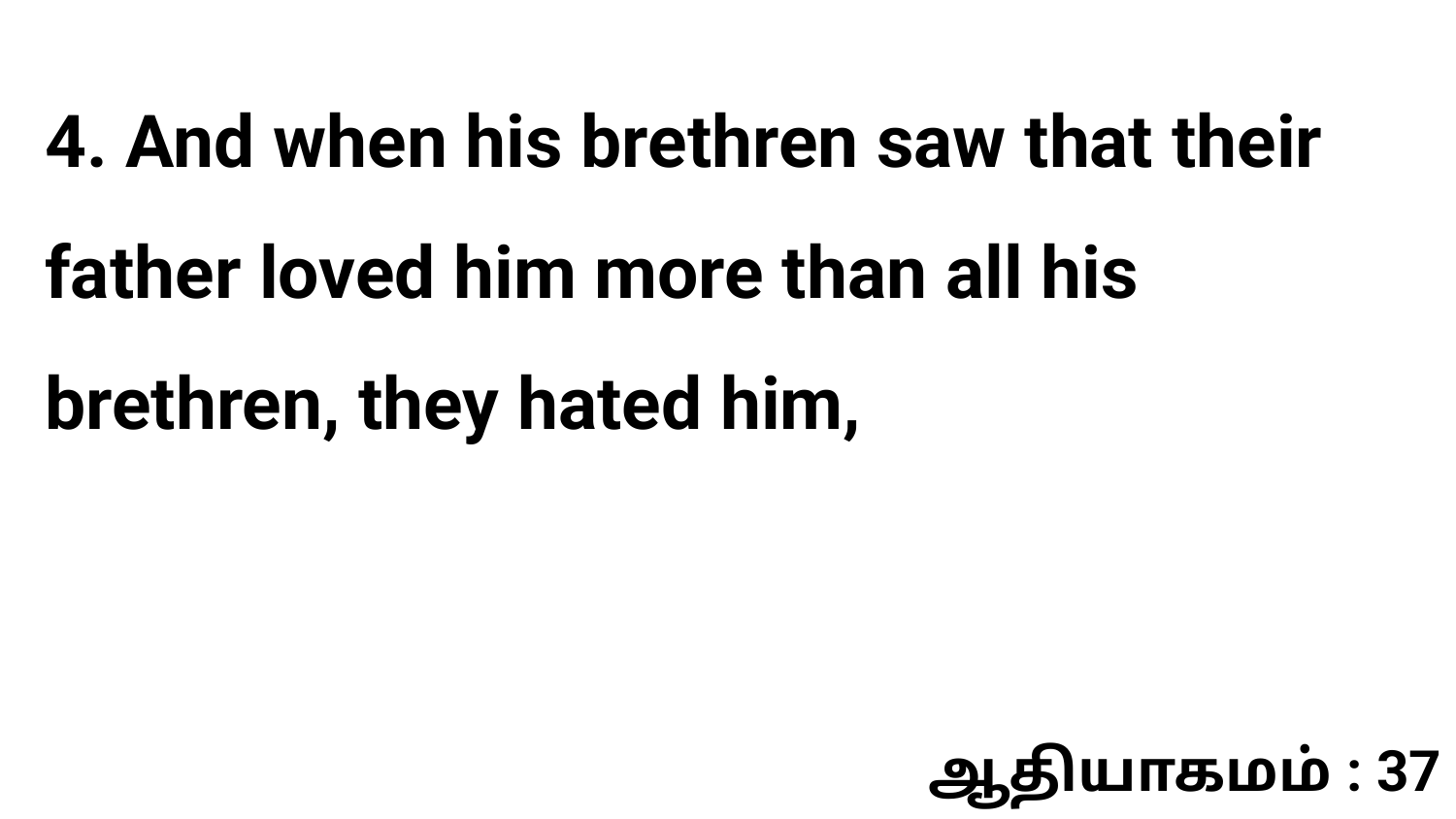

4. And when his brethren saw that their father loved him more than all his brethren, they hated him,
ஆதியாகமம் : 37